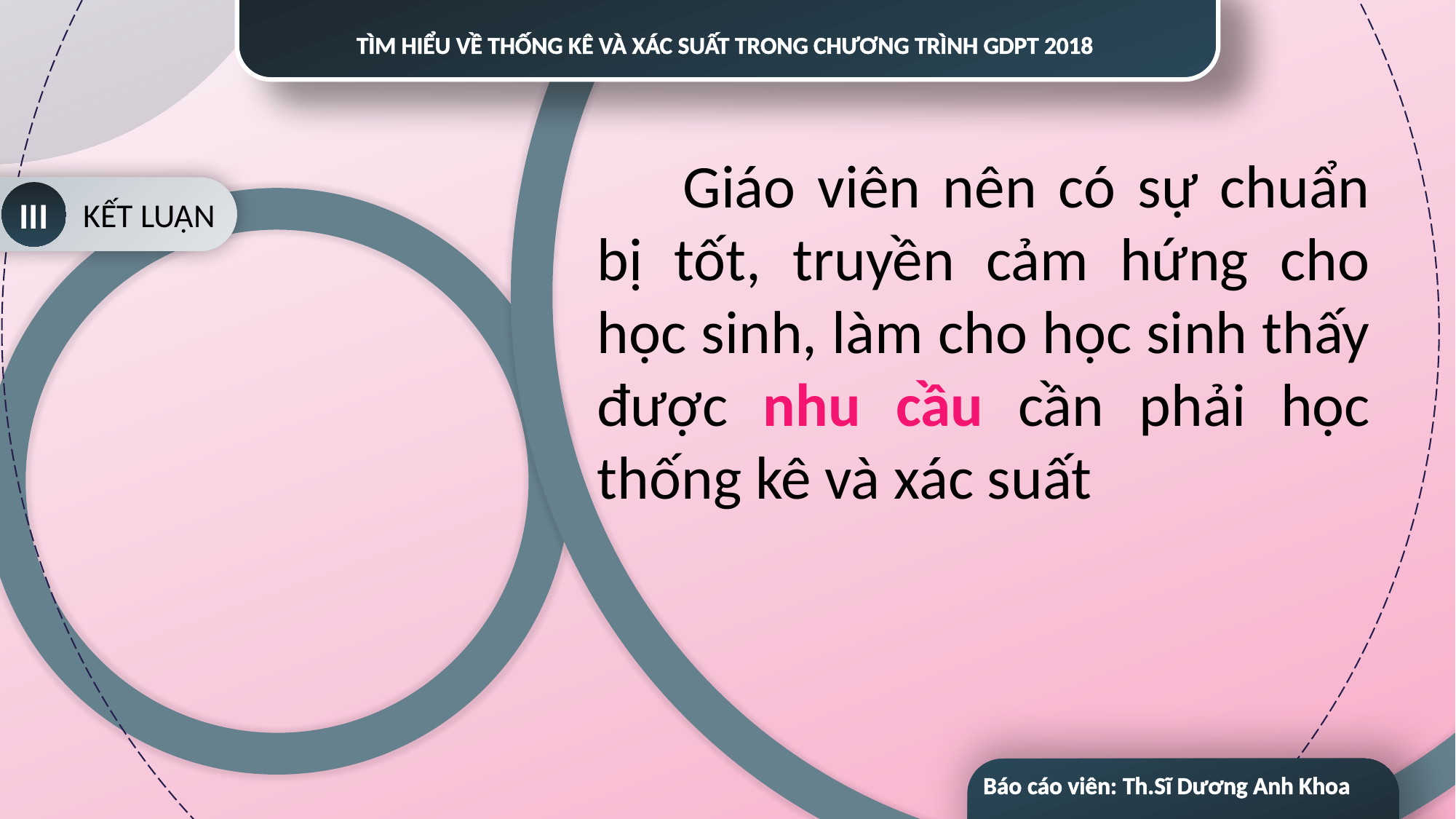

TÌM HIỂU VỀ THỐNG KÊ VÀ XÁC SUẤT TRONG CHƯƠNG TRÌNH GDPT 2018
Giáo viên nên có sự chuẩn bị tốt, truyền cảm hứng cho học sinh, làm cho học sinh thấy được nhu cầu cần phải học thống kê và xác suất
KẾT LUẬN
III

ĐẶT VẤN ĐỀ
I
NỘI DUNG
II
MỤC ĐÍCH VÀI TRÒ VÀ ỨNG DỤNG CỦA XÁC SUẤT THỐNG KÊ TRONG ĐỜI SỐNG
III

Báo cáo viên: Th.Sĩ Dương Anh Khoa